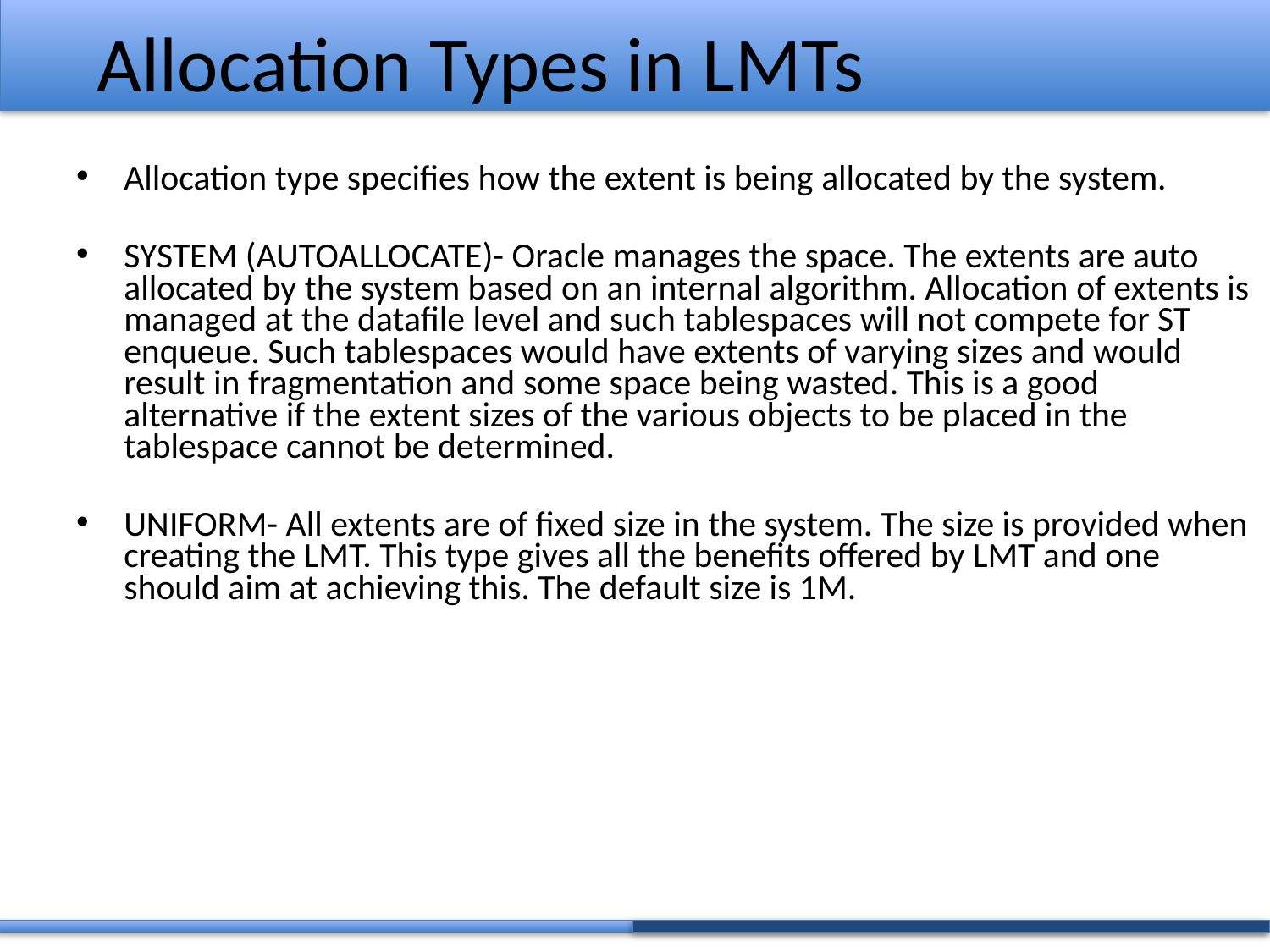

# Allocation Types in LMTs
Allocation type specifies how the extent is being allocated by the system.

SYSTEM (AUTOALLOCATE)- Oracle manages the space. The extents are auto allocated by the system based on an internal algorithm. Allocation of extents is managed at the datafile level and such tablespaces will not compete for ST enqueue. Such tablespaces would have extents of varying sizes and would result in fragmentation and some space being wasted. This is a good alternative if the extent sizes of the various objects to be placed in the tablespace cannot be determined.

UNIFORM- All extents are of fixed size in the system. The size is provided when creating the LMT. This type gives all the benefits offered by LMT and one should aim at achieving this. The default size is 1M.